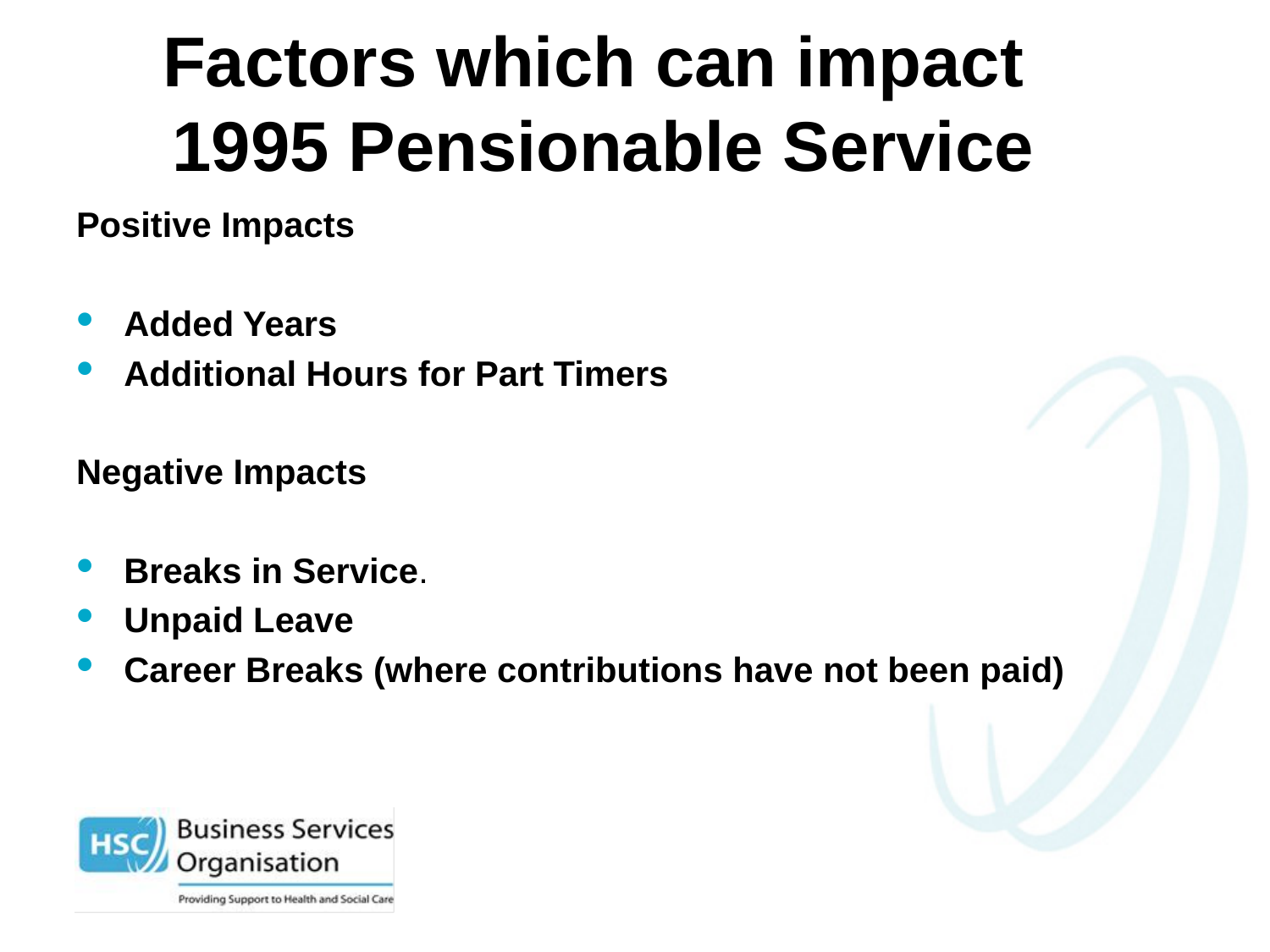

# Factors which can impact  1995 Pensionable Service
Positive Impacts

Added Years
Additional Hours for Part Timers

Negative Impacts

Breaks in Service.
Unpaid Leave
Career Breaks (where contributions have not been paid)